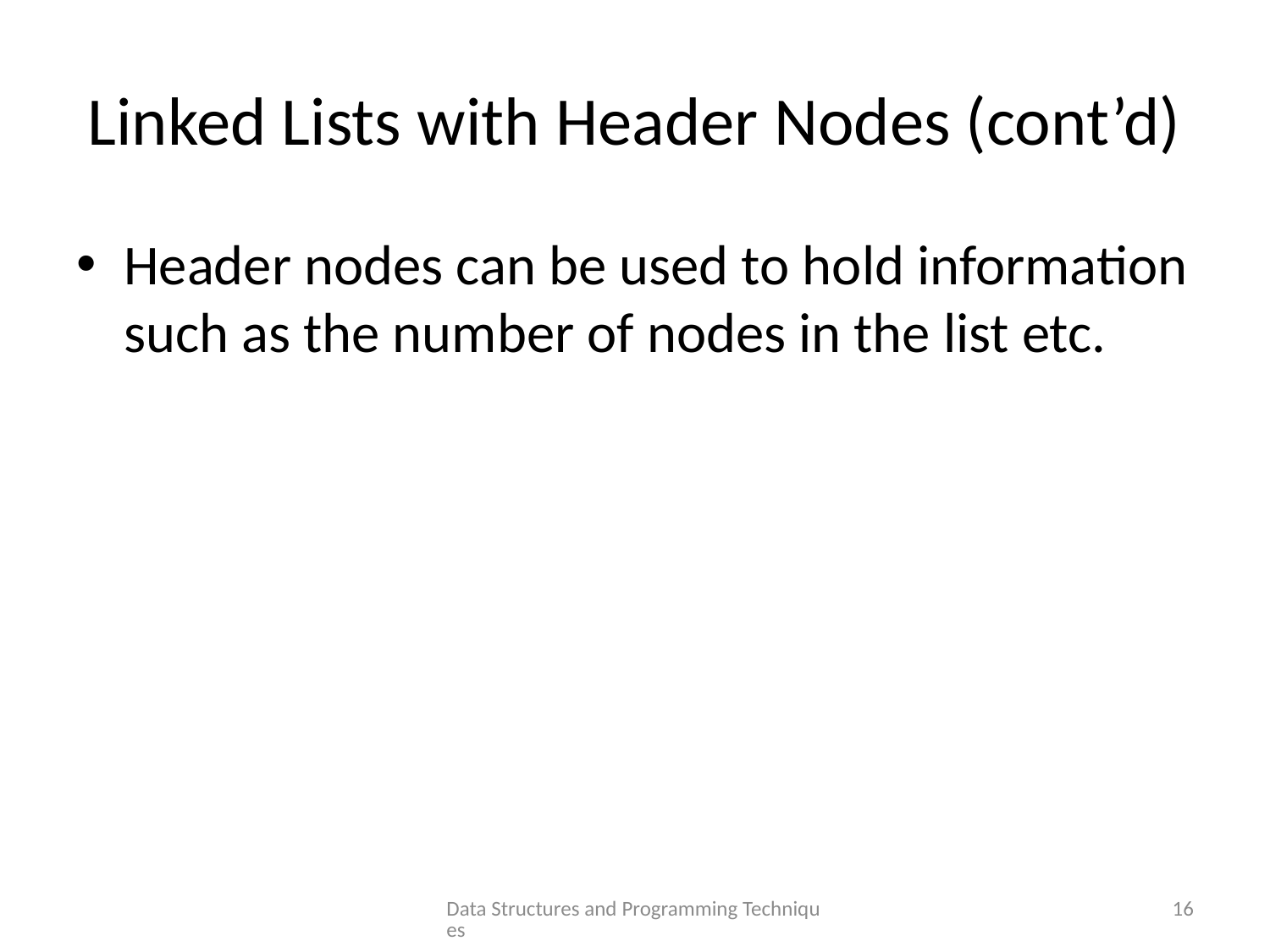

# Linked Lists with Header Nodes (cont’d)
Header nodes can be used to hold information such as the number of nodes in the list etc.
Data Structures and Programming Techniques
16